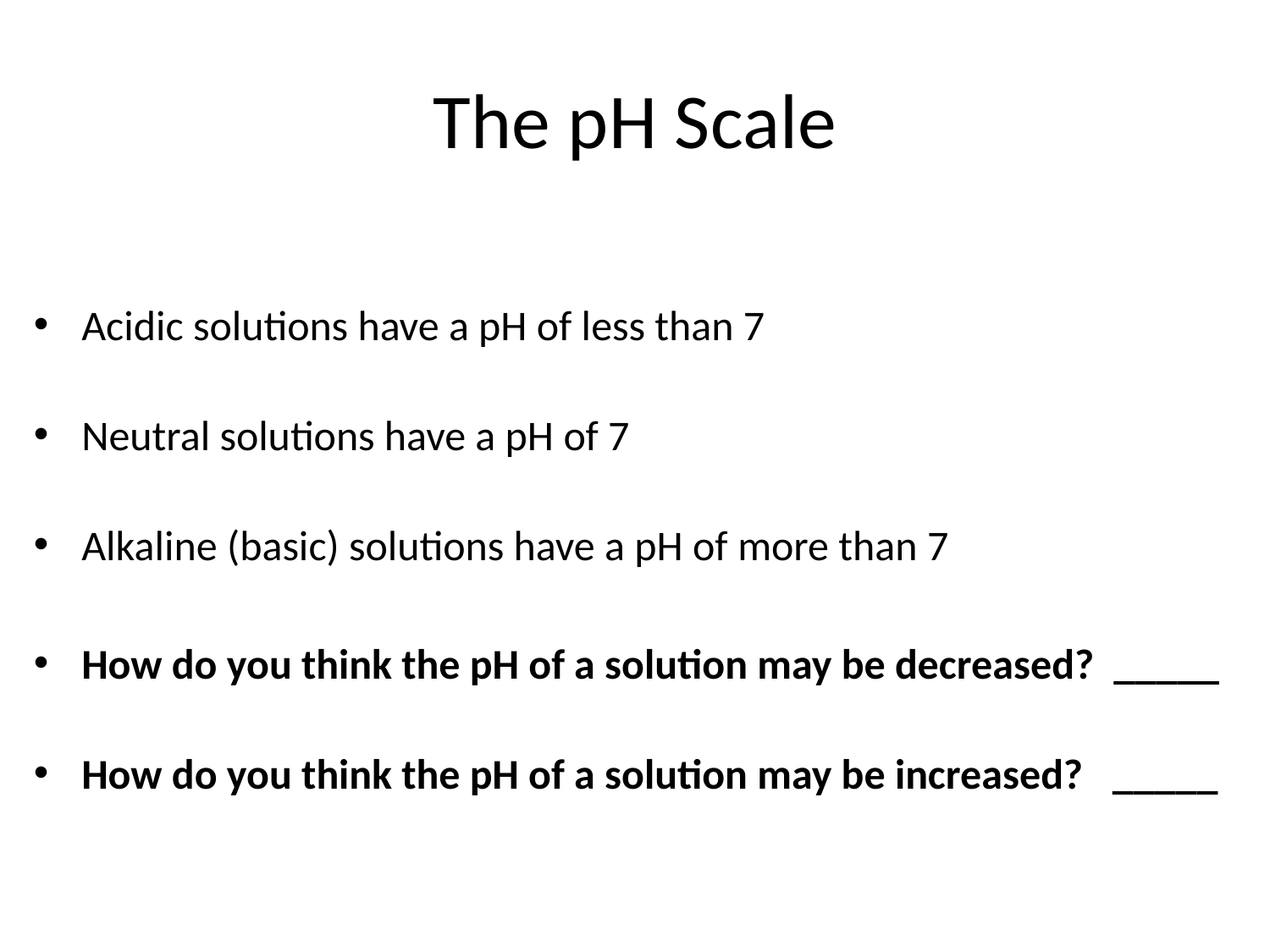

# The pH Scale

Acidic solutions have a pH of less than 7
Neutral solutions have a pH of 7
Alkaline (basic) solutions have a pH of more than 7

How do you think the pH of a solution may be decreased?  _____
How do you think the pH of a solution may be increased?   _____